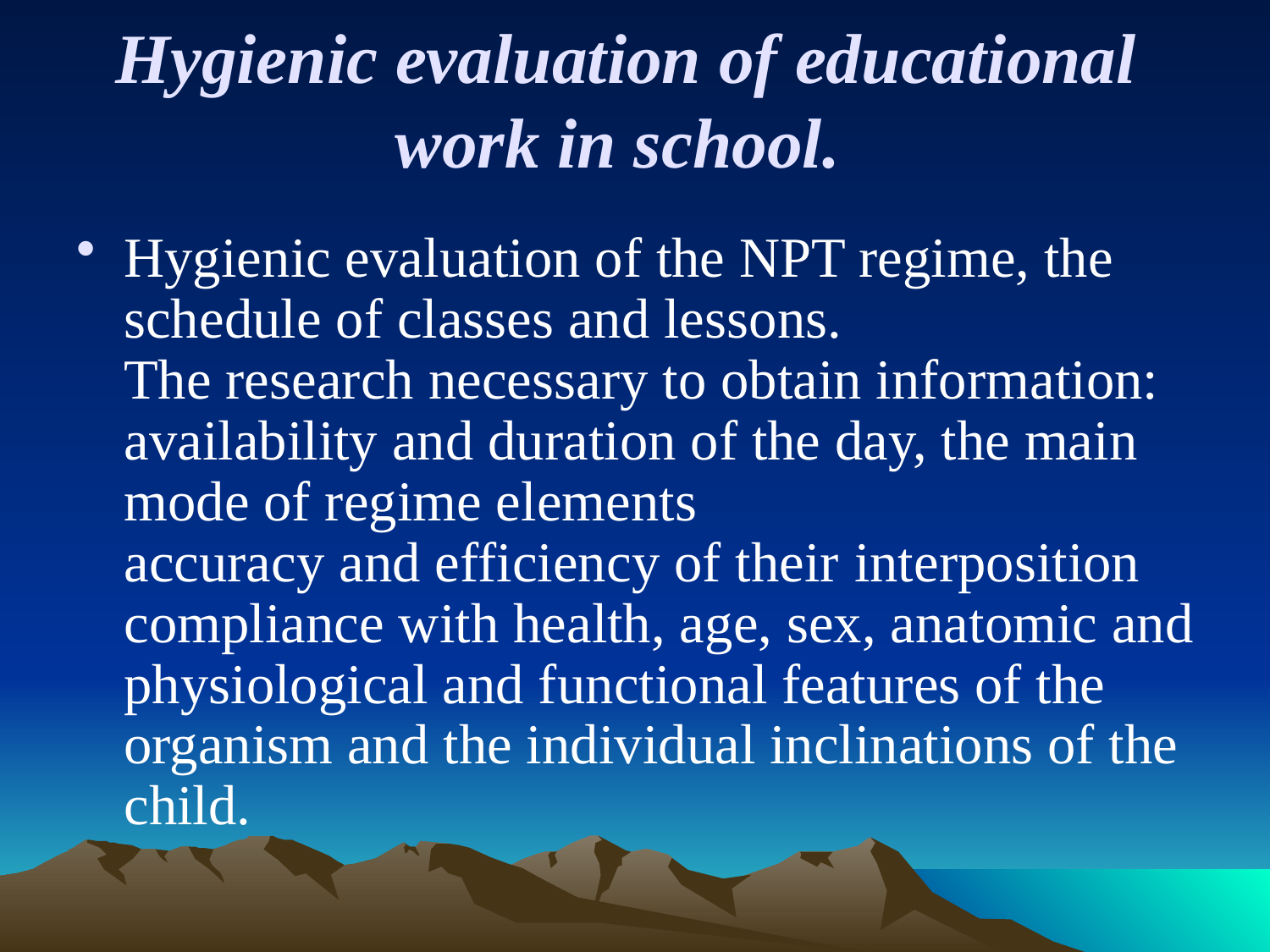

# Hygienic evaluation of educational work in school.
Hygienic evaluation of the NPT regime, the schedule of classes and lessons.
The research necessary to obtain information: availability and duration of the day, the main mode of regime elements
accuracy and efficiency of their interposition
compliance with health, age, sex, anatomic and physiological and functional features of the organism and the individual inclinations of the child.